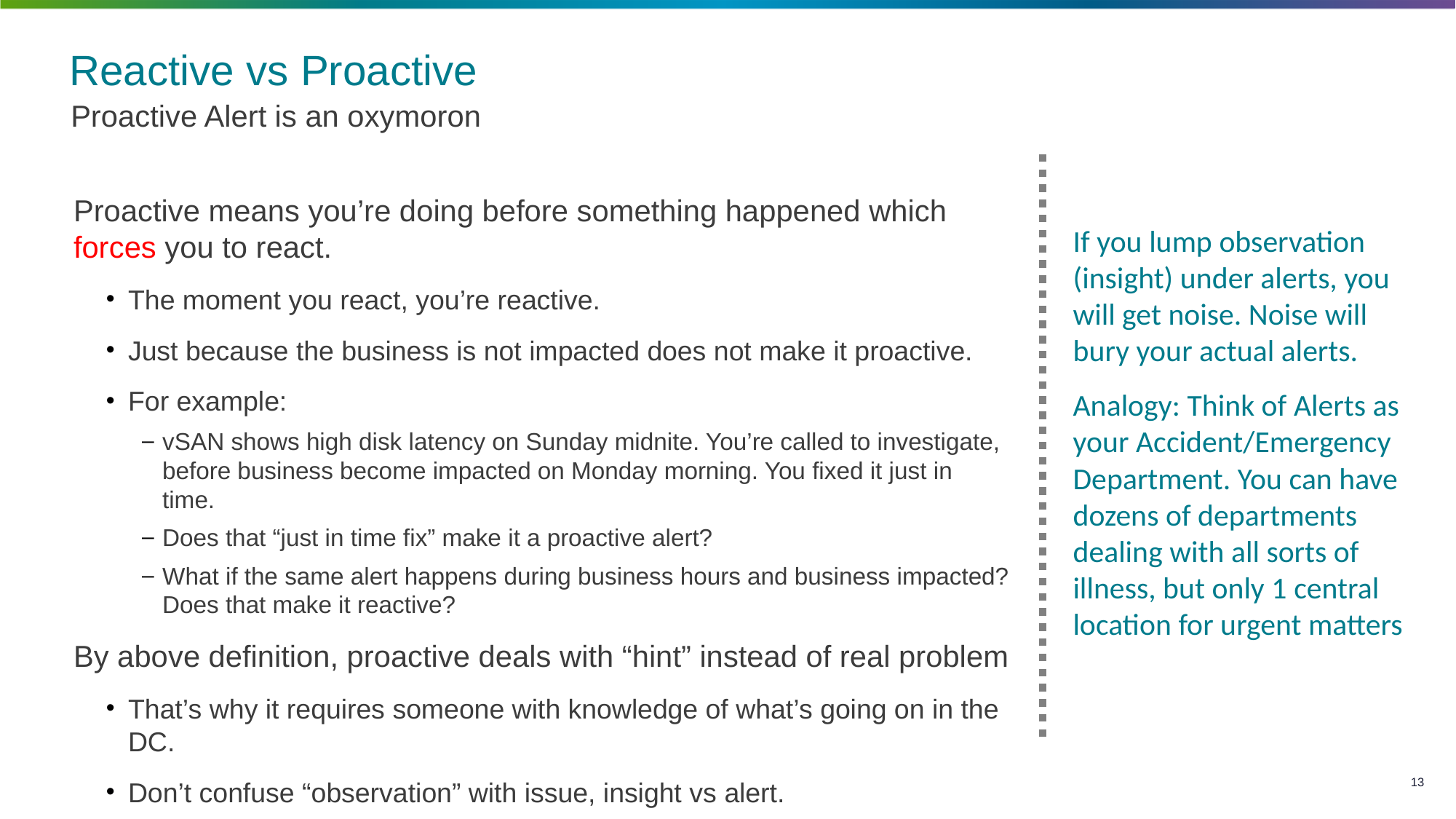

# Reactive vs Proactive
Proactive Alert is an oxymoron
Proactive means you’re doing before something happened which forces you to react.
The moment you react, you’re reactive.
Just because the business is not impacted does not make it proactive.
For example:
vSAN shows high disk latency on Sunday midnite. You’re called to investigate, before business become impacted on Monday morning. You fixed it just in time.
Does that “just in time fix” make it a proactive alert?
What if the same alert happens during business hours and business impacted? Does that make it reactive?
By above definition, proactive deals with “hint” instead of real problem
That’s why it requires someone with knowledge of what’s going on in the DC.
Don’t confuse “observation” with issue, insight vs alert.
If you lump observation (insight) under alerts, you will get noise. Noise will bury your actual alerts.
Analogy: Think of Alerts as your Accident/Emergency Department. You can have dozens of departments dealing with all sorts of illness, but only 1 central location for urgent matters